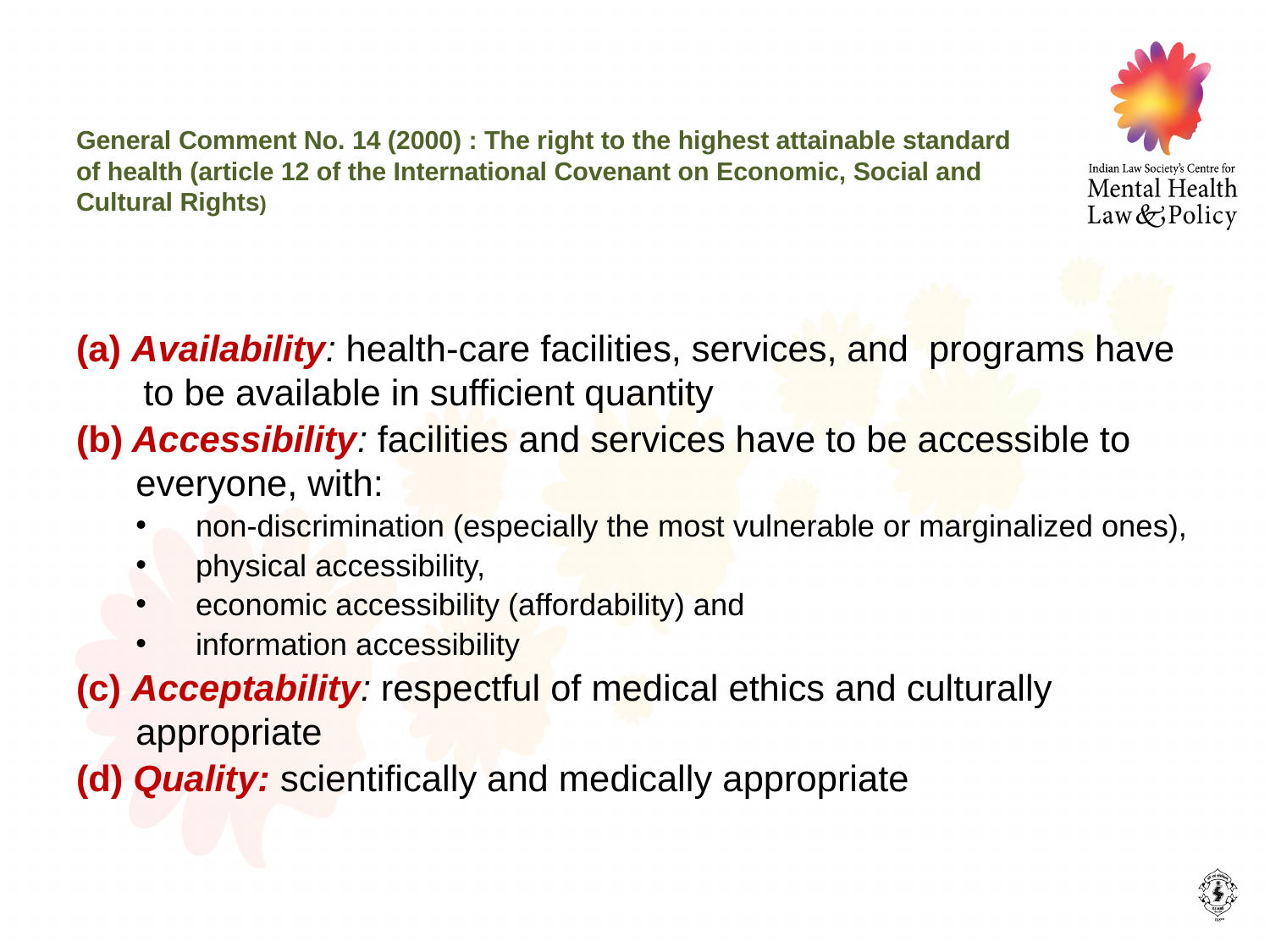

# General Comment No. 14 (2000) : The right to the highest attainable standard of health (article 12 of the International Covenant on Economic, Social and Cultural Rights)

(a) Availability: health-care facilities, services, and  programs have to be available in sufficient quantity
(b) Accessibility: facilities and services have to be accessible to everyone, with:
non-discrimination (especially the most vulnerable or marginalized ones),
physical accessibility,
economic accessibility (affordability) and
information accessibility
(c) Acceptability: respectful of medical ethics and culturally appropriate
(d) Quality: scientifically and medically appropriate